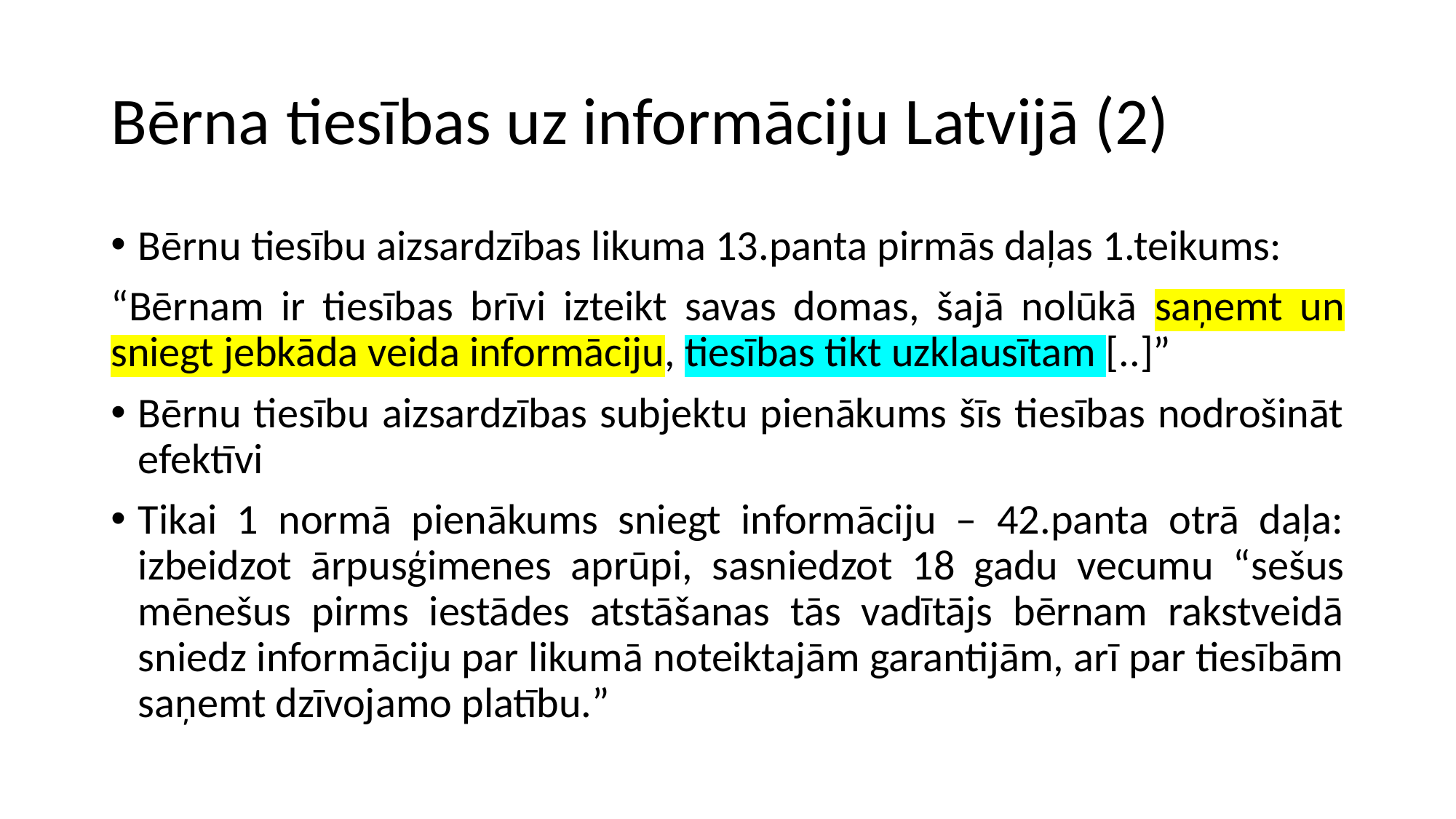

# Bērna tiesības uz informāciju Latvijā (2)
Bērnu tiesību aizsardzības likuma 13.panta pirmās daļas 1.teikums:
“Bērnam ir tiesības brīvi izteikt savas domas, šajā nolūkā saņemt un sniegt jebkāda veida informāciju, tiesības tikt uzklausītam [..]”
Bērnu tiesību aizsardzības subjektu pienākums šīs tiesības nodrošināt efektīvi
Tikai 1 normā pienākums sniegt informāciju – 42.panta otrā daļa: izbeidzot ārpusģimenes aprūpi, sasniedzot 18 gadu vecumu “sešus mēnešus pirms iestādes atstāšanas tās vadītājs bērnam rakstveidā sniedz informāciju par likumā noteiktajām garantijām, arī par tiesībām saņemt dzīvojamo platību.”